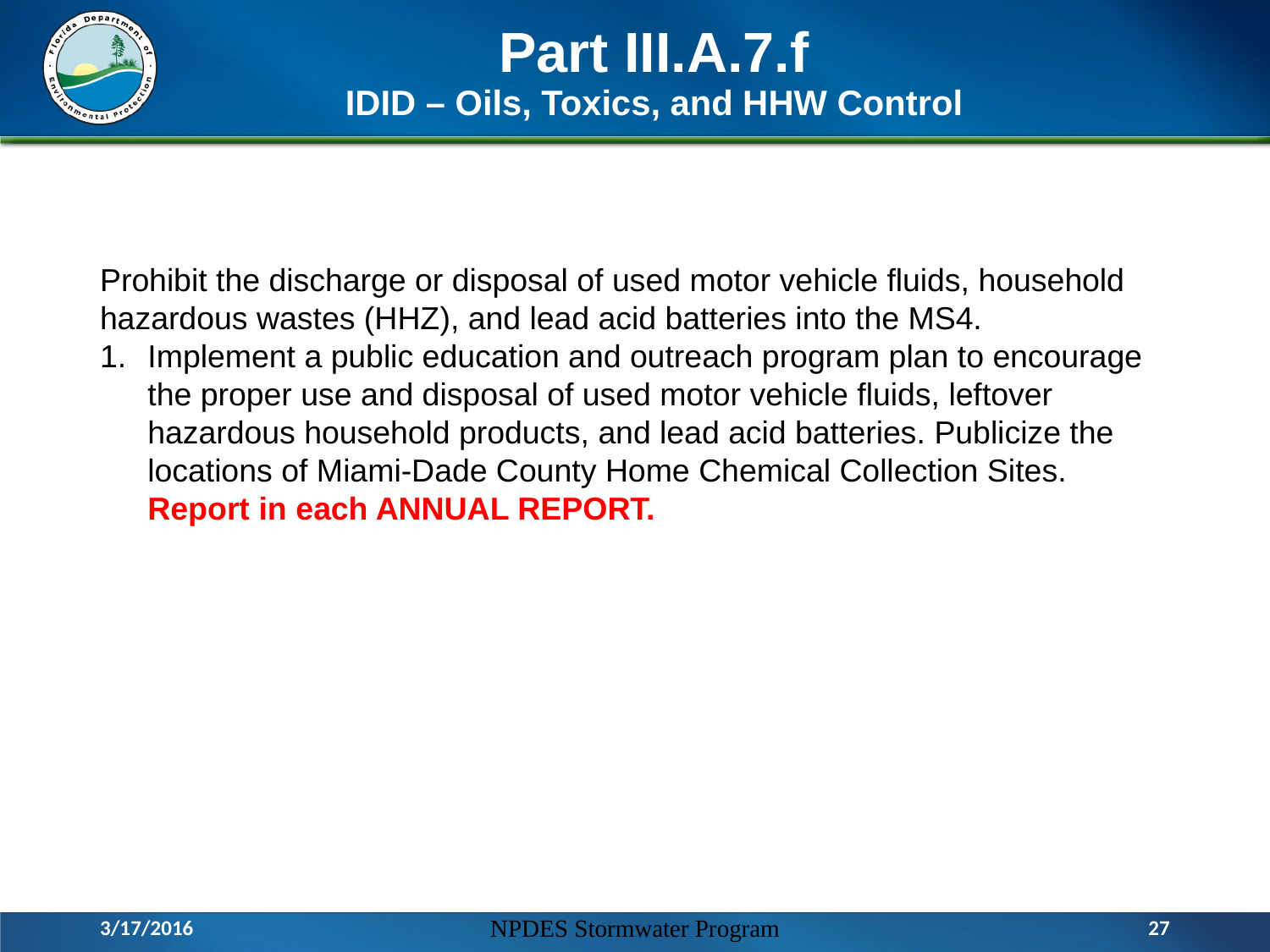

# Part III.A.7.f IDID – Oils, Toxics, and HHW Control
Prohibit the discharge or disposal of used motor vehicle fluids, household hazardous wastes (HHZ), and lead acid batteries into the MS4.
Implement a public education and outreach program plan to encourage the proper use and disposal of used motor vehicle fluids, leftover hazardous household products, and lead acid batteries. Publicize the locations of Miami-Dade County Home Chemical Collection Sites.
Report in each ANNUAL REPORT.

3/17/2016
NPDES Stormwater Program
27